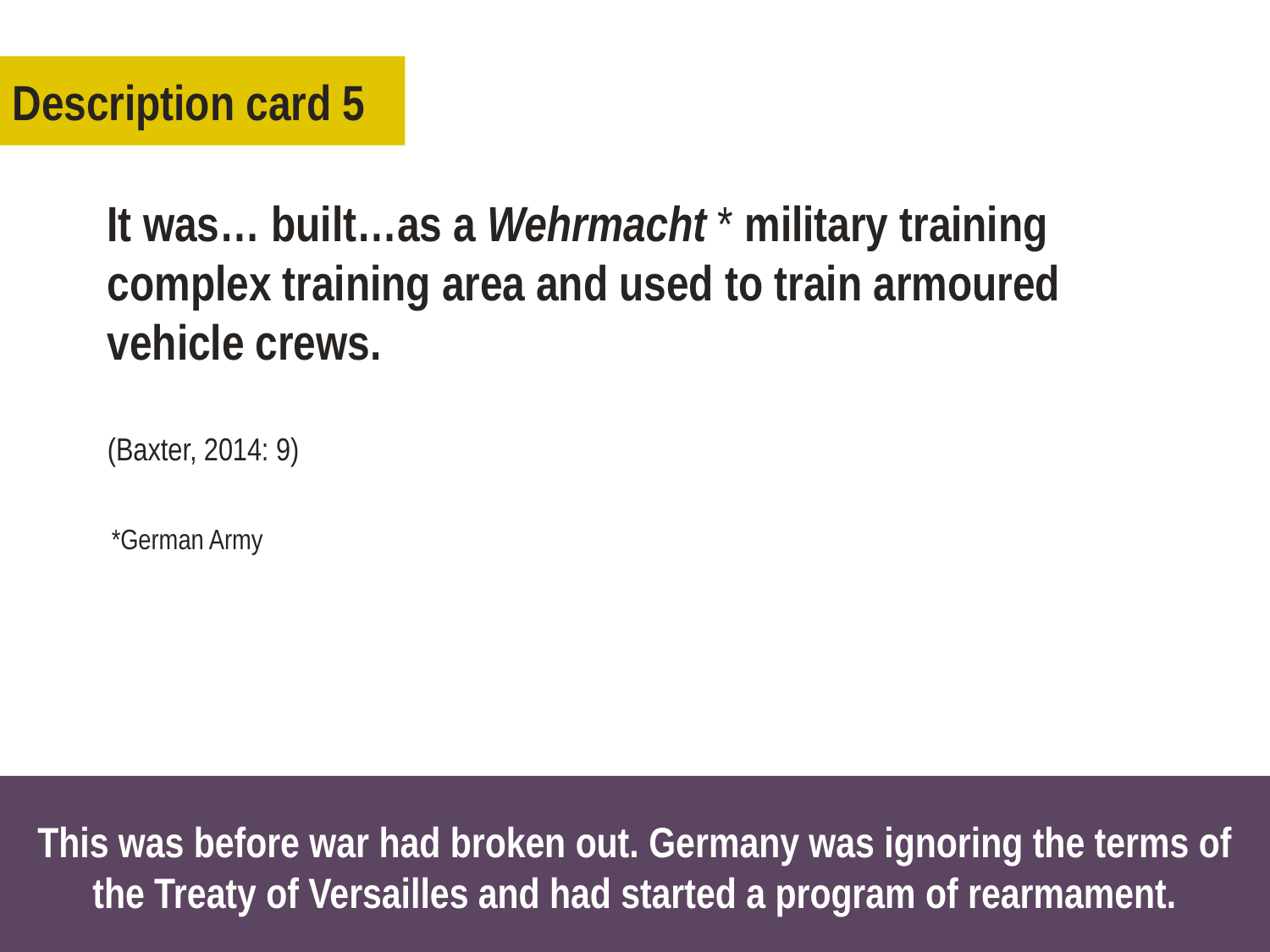

Description card 5
It was… built…as a Wehrmacht * military training complex training area and used to train armoured vehicle crews.

(Baxter, 2014: 9)
This was before war had broken out. Germany was ignoring the terms of the Treaty of Versailles and had started a program of rearmament.
*German Army